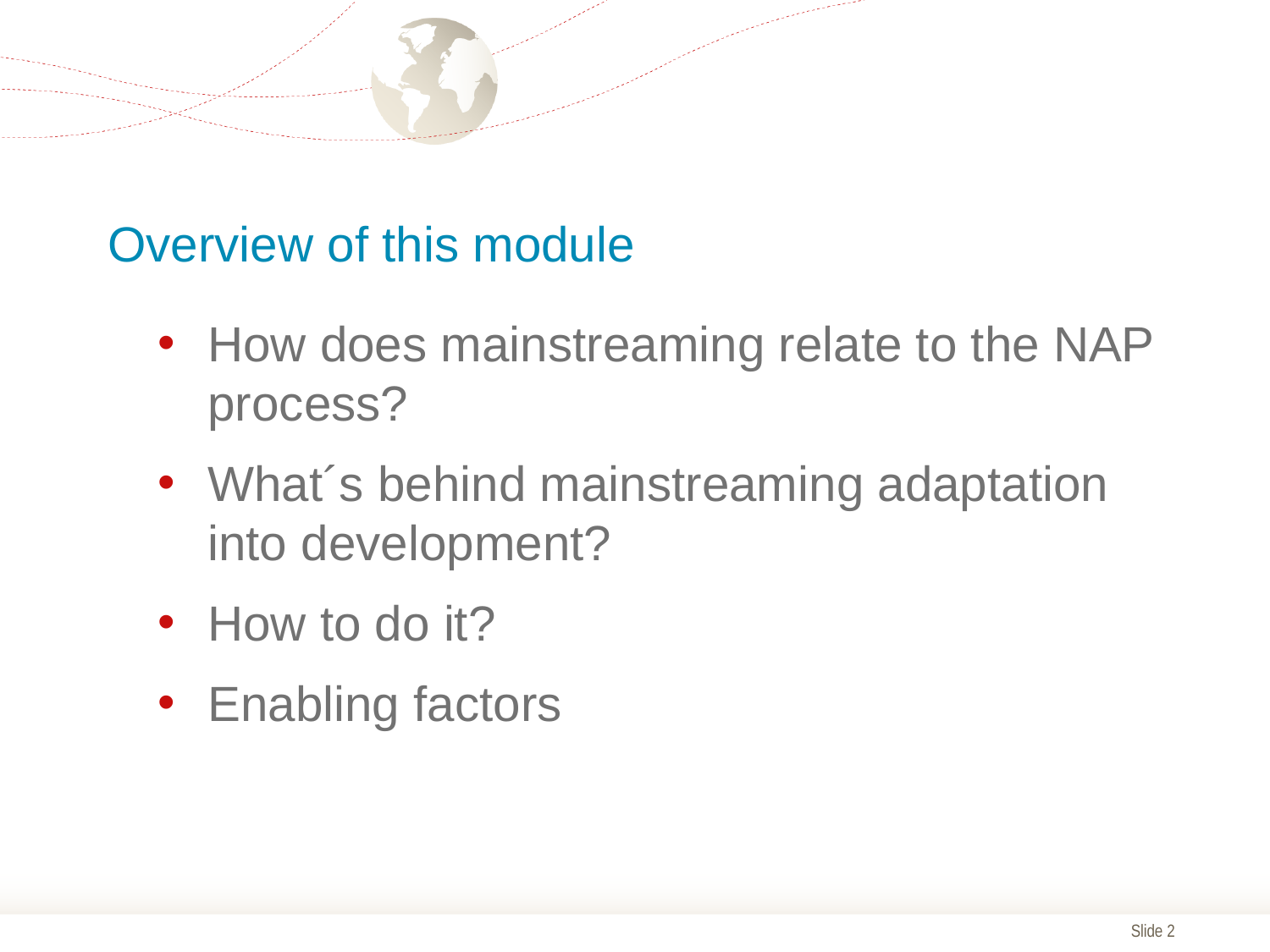

# Overview of this module
How does mainstreaming relate to the NAP process?
What´s behind mainstreaming adaptation into development?
How to do it?
Enabling factors